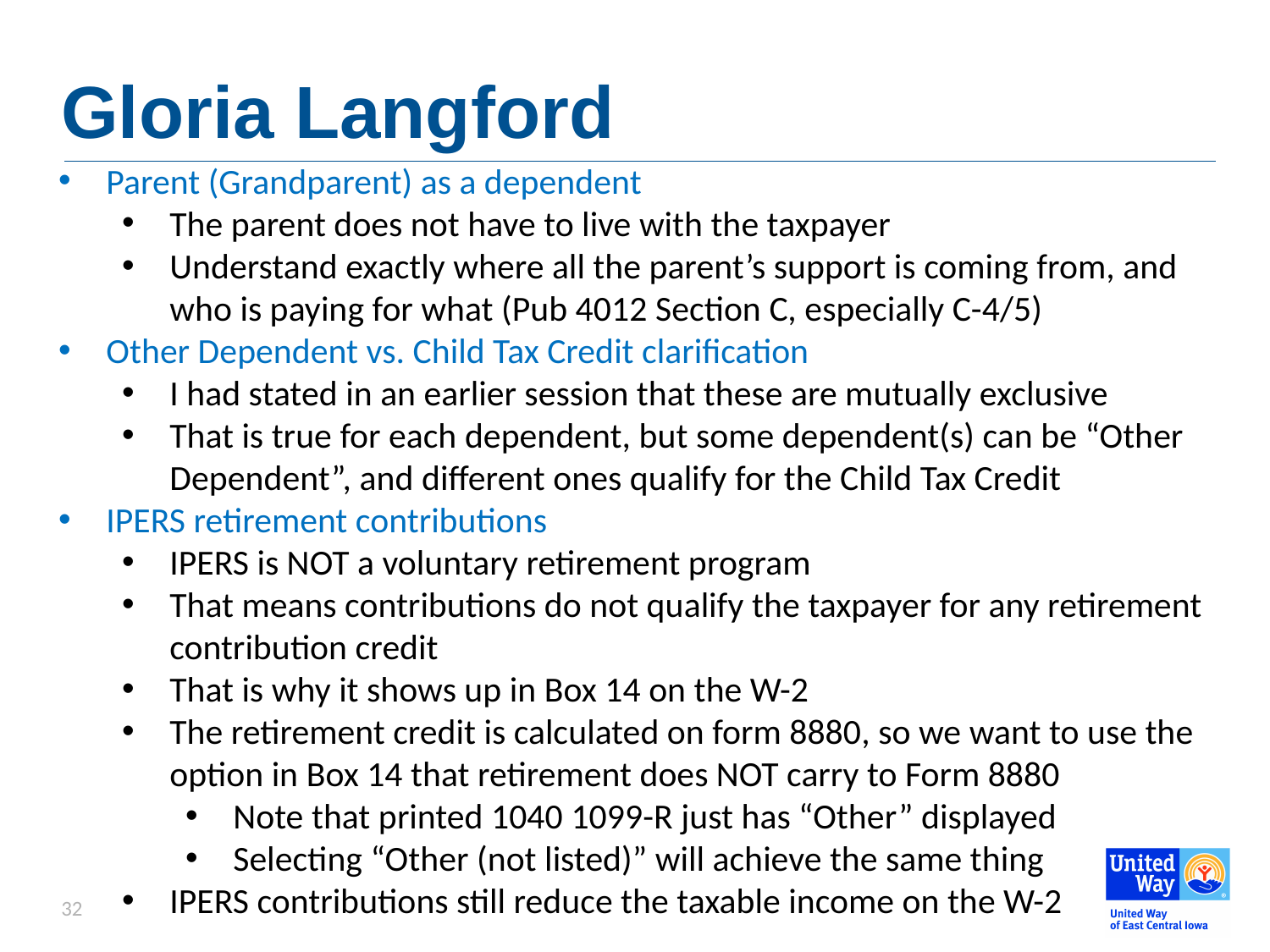

# Gloria Langford
Parent (Grandparent) as a dependent
The parent does not have to live with the taxpayer
Understand exactly where all the parent’s support is coming from, and who is paying for what (Pub 4012 Section C, especially C-4/5)
Other Dependent vs. Child Tax Credit clarification
I had stated in an earlier session that these are mutually exclusive
That is true for each dependent, but some dependent(s) can be “Other Dependent”, and different ones qualify for the Child Tax Credit
IPERS retirement contributions
IPERS is NOT a voluntary retirement program
That means contributions do not qualify the taxpayer for any retirement contribution credit
That is why it shows up in Box 14 on the W-2
The retirement credit is calculated on form 8880, so we want to use the option in Box 14 that retirement does NOT carry to Form 8880
Note that printed 1040 1099-R just has “Other” displayed
Selecting “Other (not listed)” will achieve the same thing
IPERS contributions still reduce the taxable income on the W-2
32